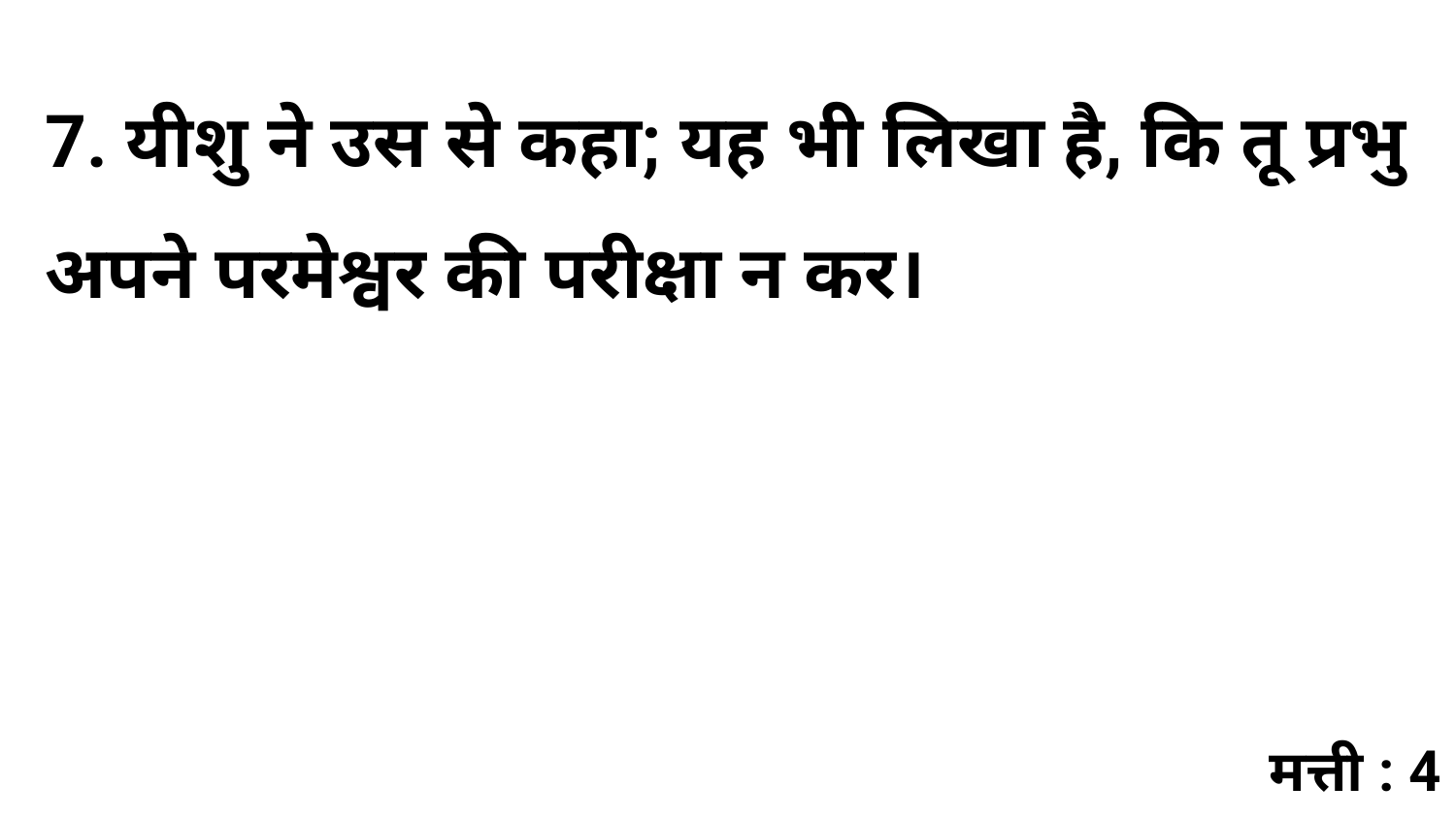

7. यीशु ने उस से कहा; यह भी लिखा है, कि तू प्रभु अपने परमेश्वर की परीक्षा न कर।
मत्ती : 4